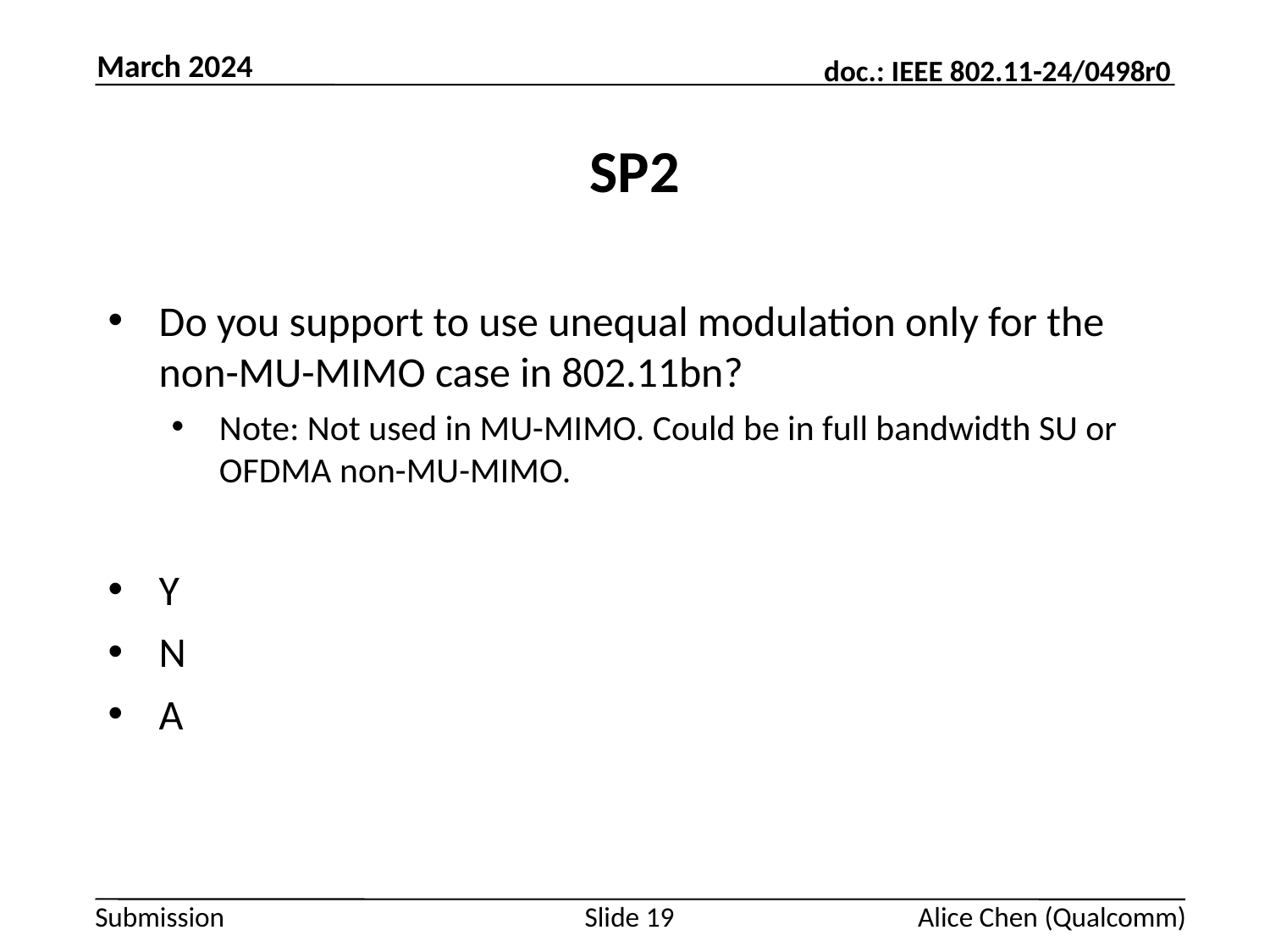

March 2024
# SP2
Do you support to use unequal modulation only for the non-MU-MIMO case in 802.11bn?
Note: Not used in MU-MIMO. Could be in full bandwidth SU or OFDMA non-MU-MIMO.

Y
N
A
Slide 19
Alice Chen (Qualcomm)